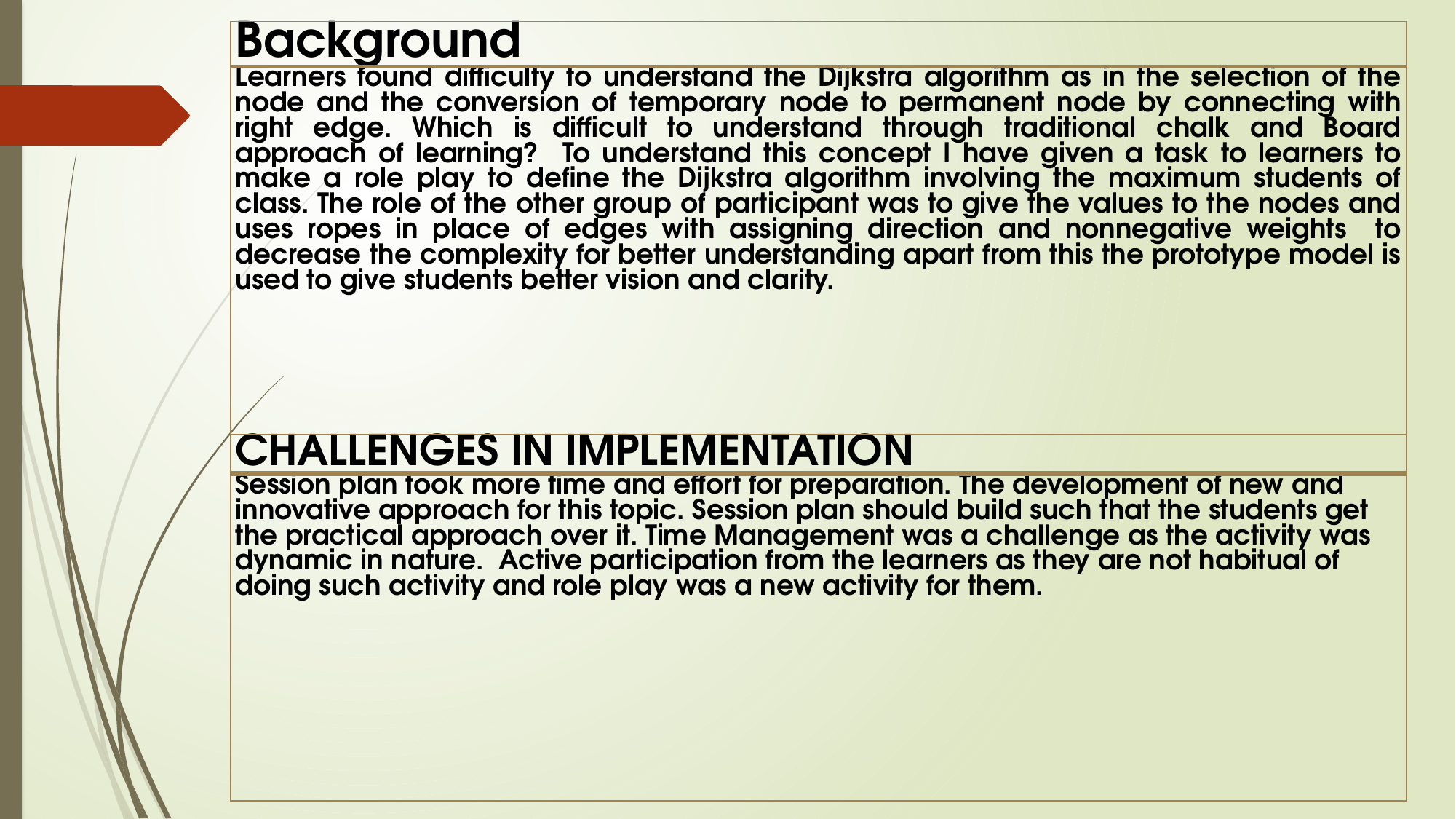

| Background |
| --- |
| Learners found difficulty to understand the Dijkstra algorithm as in the selection of the node and the conversion of temporary node to permanent node by connecting with right edge. Which is difficult to understand through traditional chalk and Board approach of learning? To understand this concept I have given a task to learners to make a role play to define the Dijkstra algorithm involving the maximum students of class. The role of the other group of participant was to give the values to the nodes and uses ropes in place of edges with assigning direction and nonnegative weights to decrease the complexity for better understanding apart from this the prototype model is used to give students better vision and clarity. |
| CHALLENGES IN IMPLEMENTATION |
| Session plan took more time and effort for preparation. The development of new and innovative approach for this topic. Session plan should build such that the students get the practical approach over it. Time Management was a challenge as the activity was dynamic in nature. Active participation from the learners as they are not habitual of doing such activity and role play was a new activity for them. |